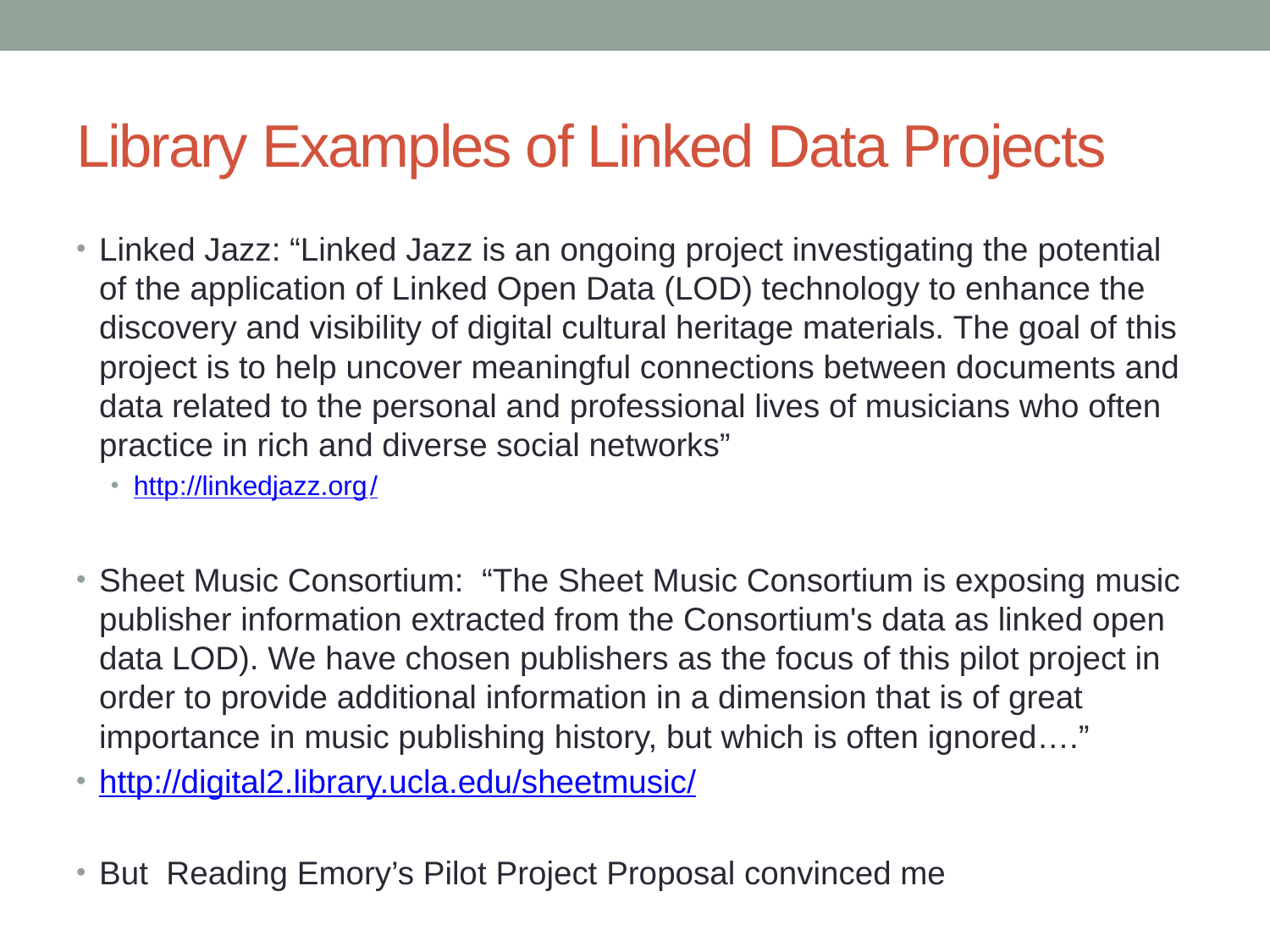

# Library Examples of Linked Data Projects
Linked Jazz: “Linked Jazz is an ongoing project investigating the potential of the application of Linked Open Data (LOD) technology to enhance the discovery and visibility of digital cultural heritage materials. The goal of this project is to help uncover meaningful connections between documents and data related to the personal and professional lives of musicians who often practice in rich and diverse social networks”
http://linkedjazz.org/

Sheet Music Consortium:  “The Sheet Music Consortium is exposing music publisher information extracted from the Consortium's data as linked open data LOD). We have chosen publishers as the focus of this pilot project in order to provide additional information in a dimension that is of great importance in music publishing history, but which is often ignored….”
http://digital2.library.ucla.edu/sheetmusic/

But  Reading Emory’s Pilot Project Proposal convinced me